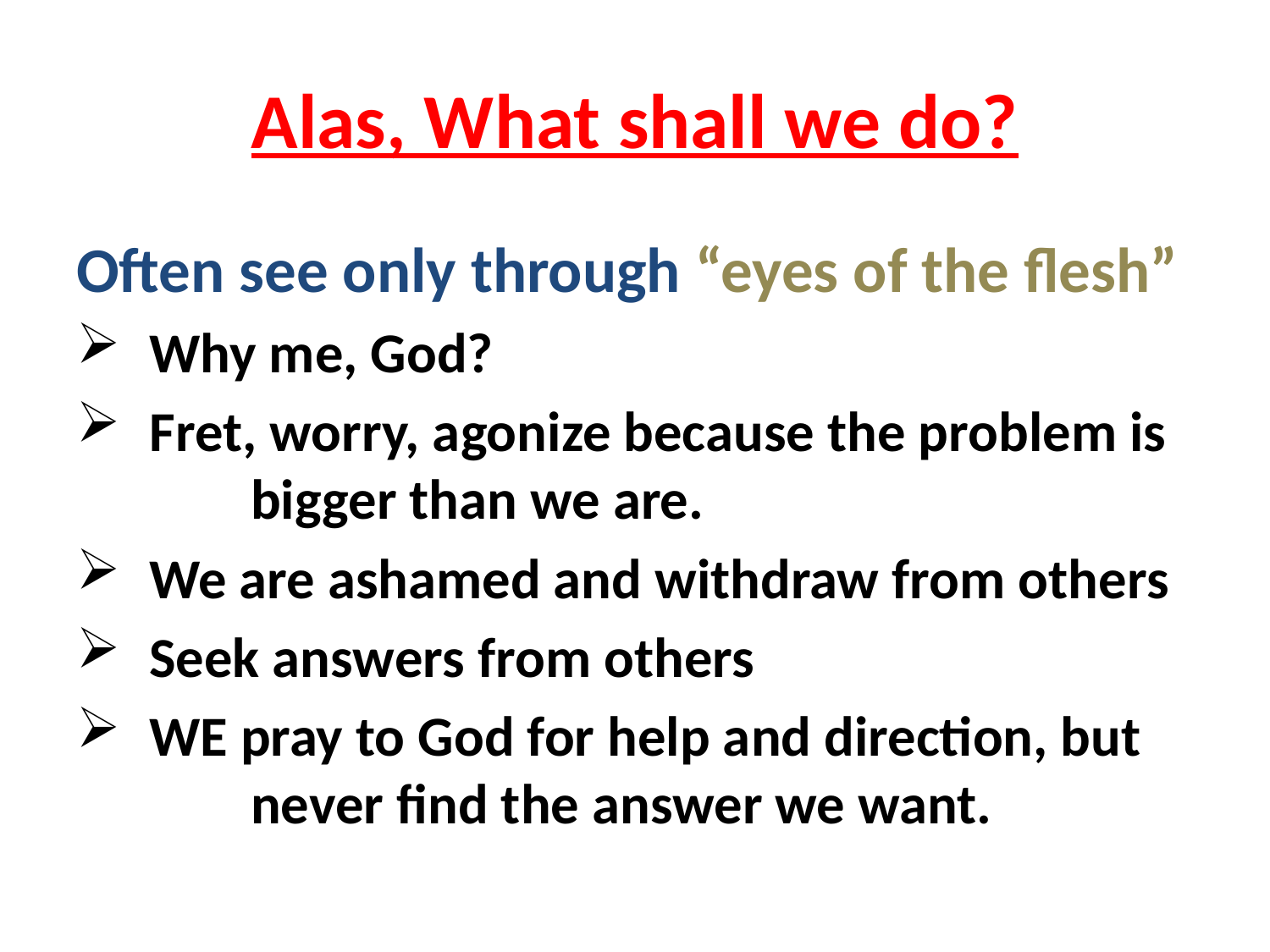

# Alas, What shall we do?
Often see only through “eyes of the flesh”
  Why me, God?
  Fret, worry, agonize because the problem is     	bigger than we are.
  We are ashamed and withdraw from others
  Seek answers from others
  WE pray to God for help and direction, but 	never find the answer we want.